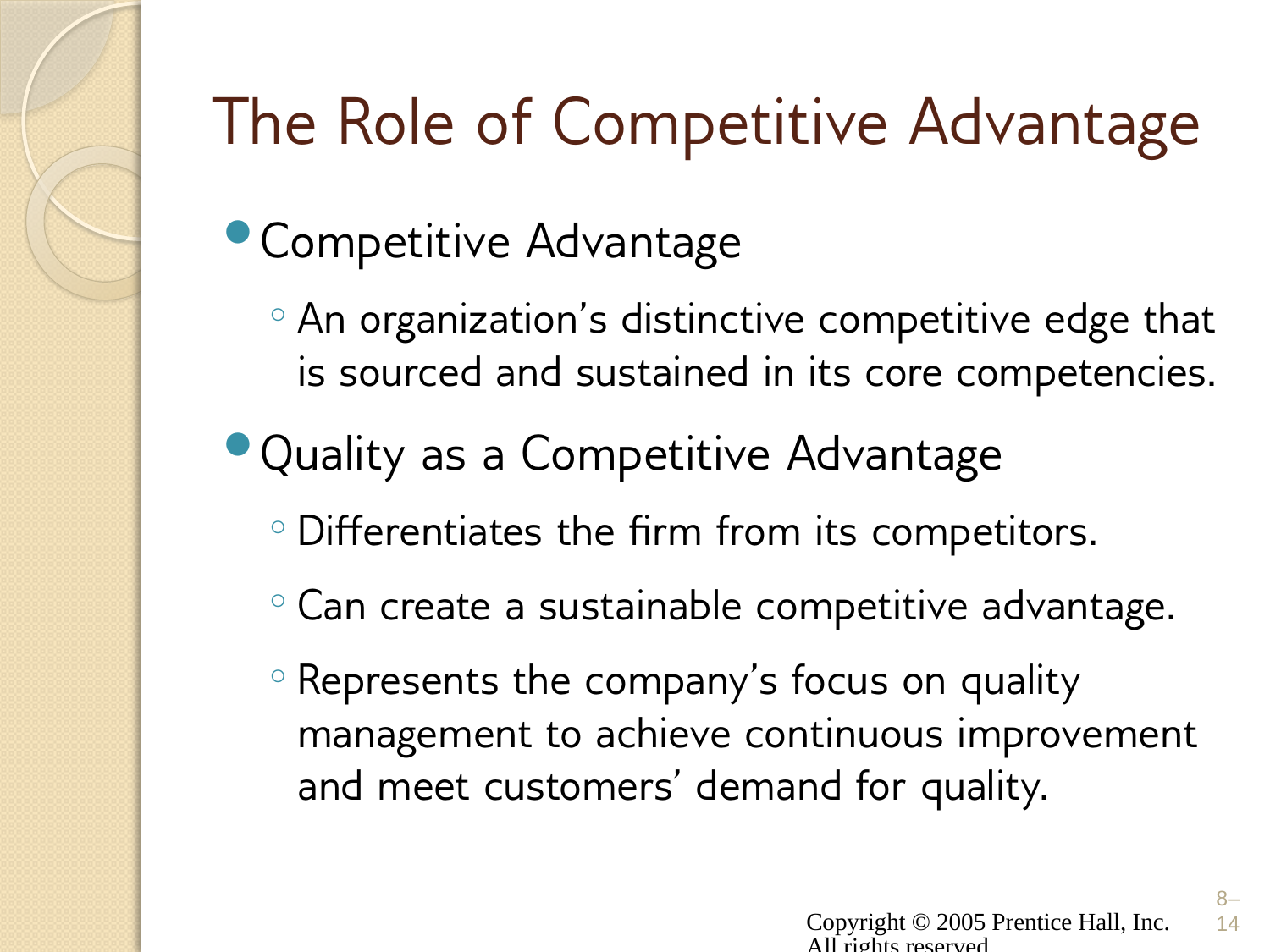

# The Role of Competitive Advantage
Competitive Advantage
An organization’s distinctive competitive edge that is sourced and sustained in its core competencies.
Quality as a Competitive Advantage
Differentiates the firm from its competitors.
Can create a sustainable competitive advantage.
Represents the company’s focus on quality management to achieve continuous improvement and meet customers’ demand for quality.
Copyright © 2005 Prentice Hall, Inc. All rights reserved.
8–14